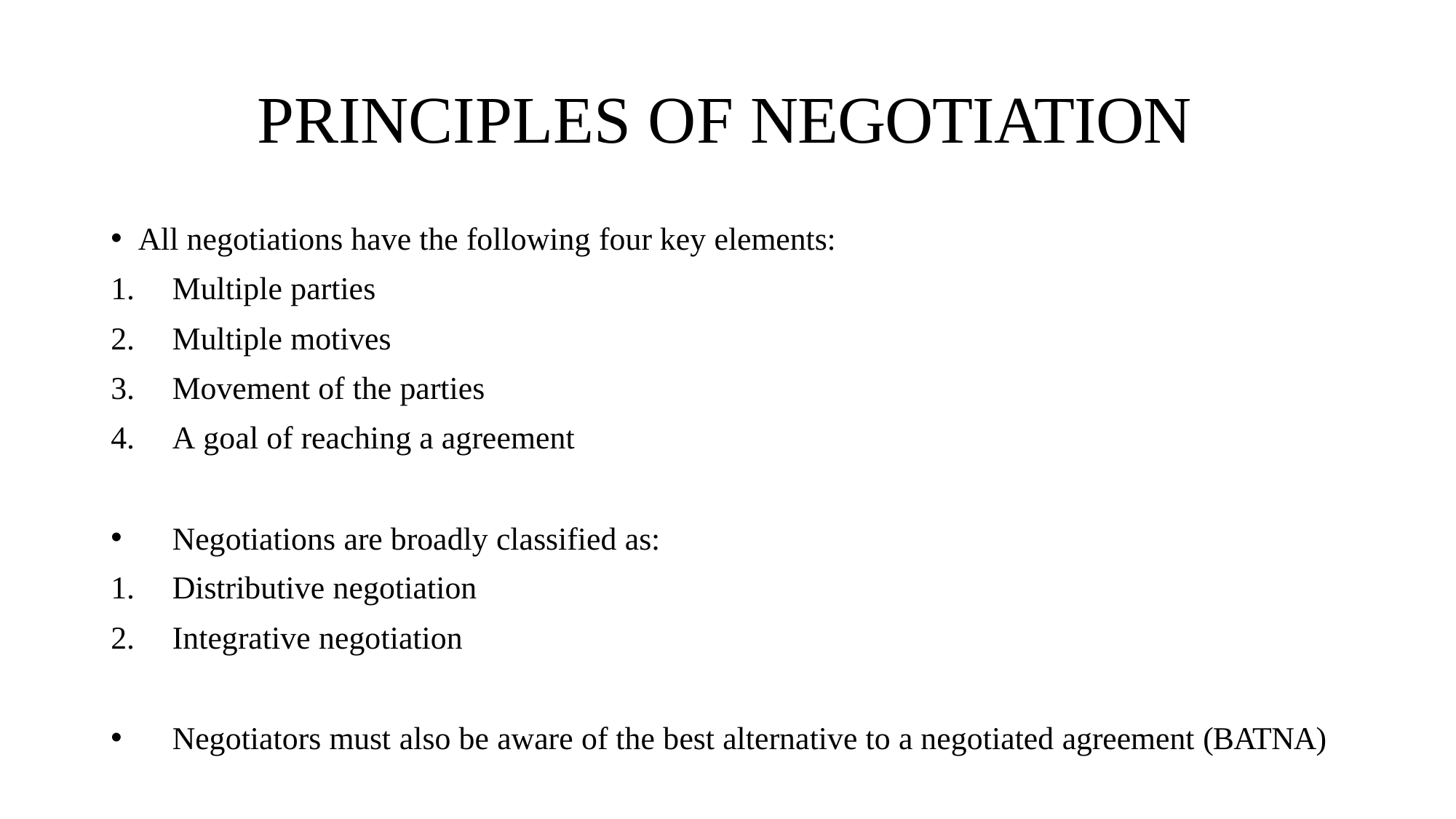

# PRINCIPLES OF NEGOTIATION
All negotiations have the following four key elements:
Multiple parties
Multiple motives
Movement of the parties
A goal of reaching a agreement

Negotiations are broadly classified as:
Distributive negotiation
Integrative negotiation

Negotiators must also be aware of the best alternative to a negotiated agreement (BATNA)